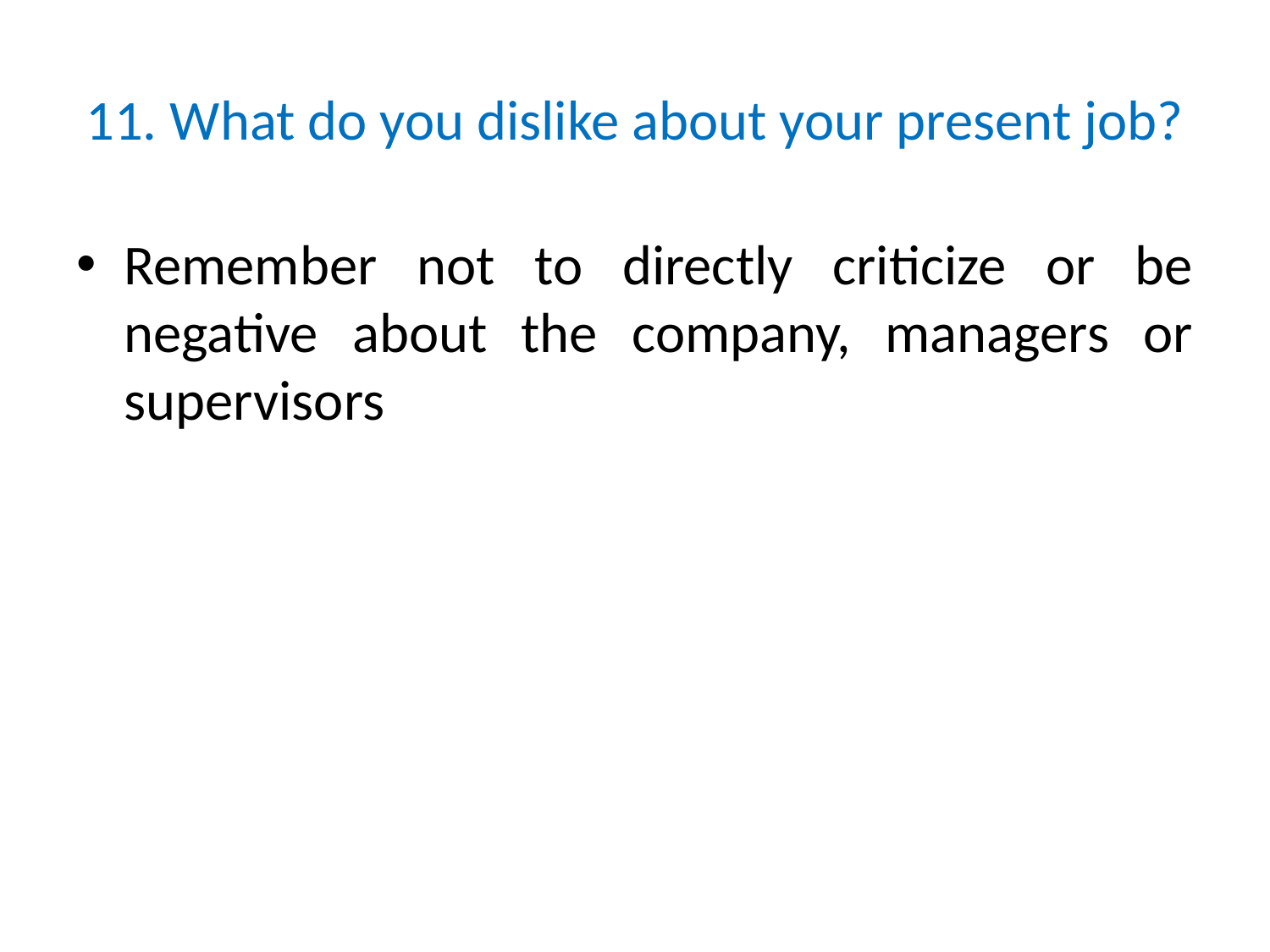

# 11. What do you dislike about your present job?
Remember not to directly criticize or be negative about the company, managers or supervisors